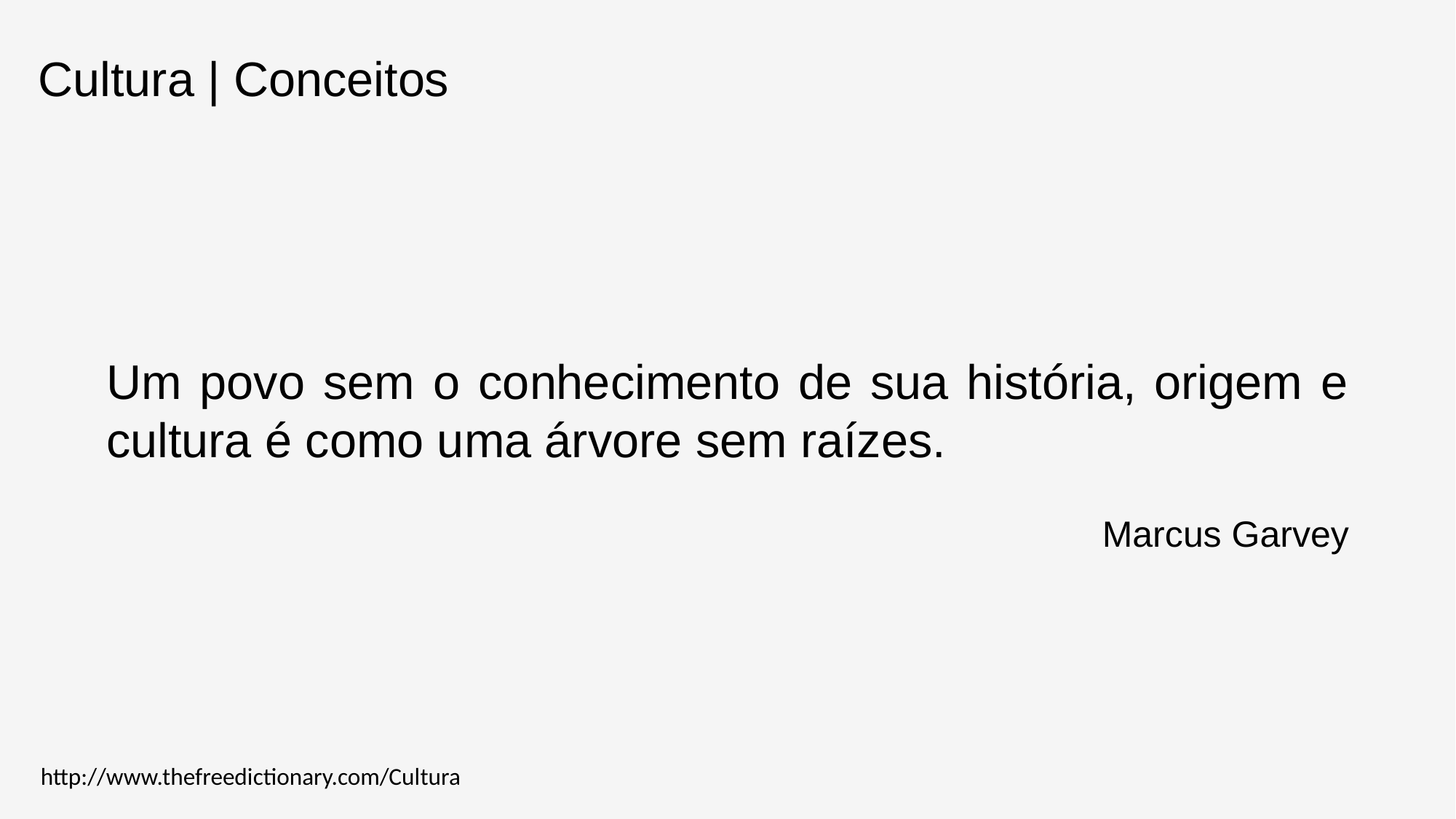

# Cultura | Conceitos
Um povo sem o conhecimento de sua história, origem e cultura é como uma árvore sem raízes.

Marcus Garvey
http://www.thefreedictionary.com/Cultura